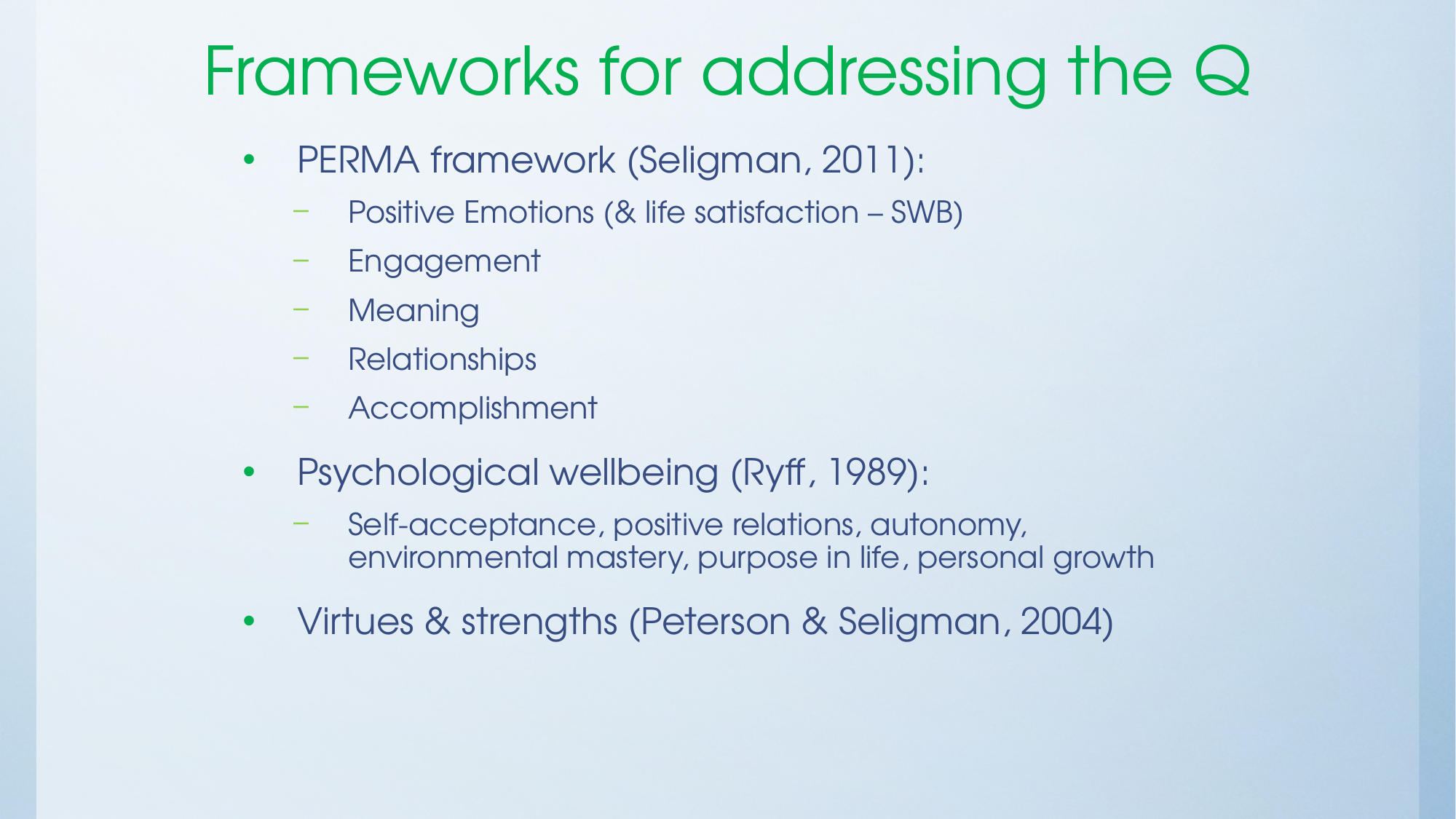

# Frameworks for addressing the Q
PERMA framework (Seligman, 2011):
Positive Emotions (& life satisfaction – SWB)
Engagement
Meaning
Relationships
Accomplishment
Psychological wellbeing (Ryff, 1989):
Self-acceptance, positive relations, autonomy, environmental mastery, purpose in life, personal growth
Virtues & strengths (Peterson & Seligman, 2004)